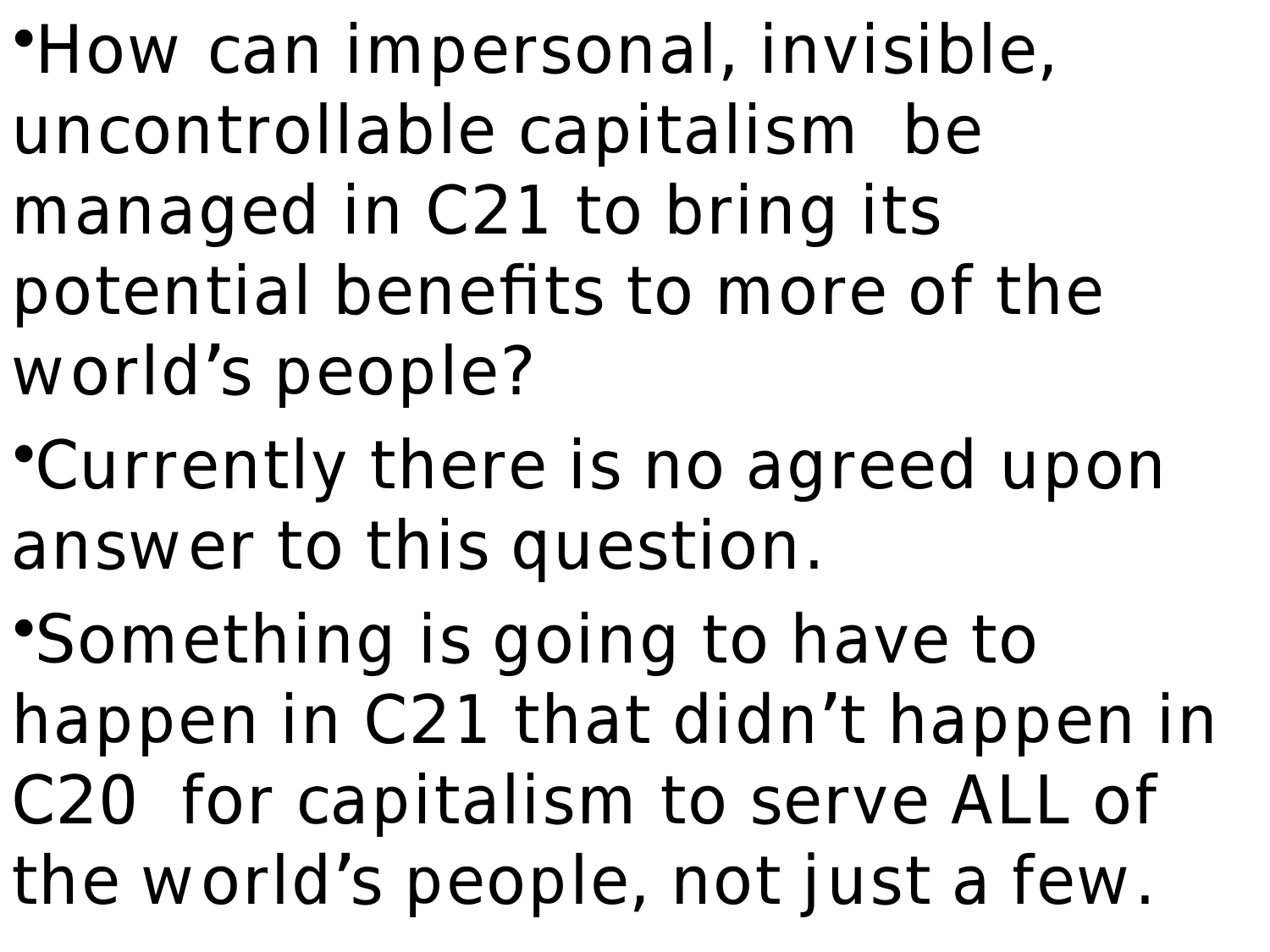

How can impersonal, invisible, uncontrollable capitalism  be managed in C21 to bring its potential benefits to more of the world’s people?
Currently there is no agreed upon answer to this question.
Something is going to have to happen in C21 that didn’t happen in C20  for capitalism to serve ALL of the world’s people, not just a few.